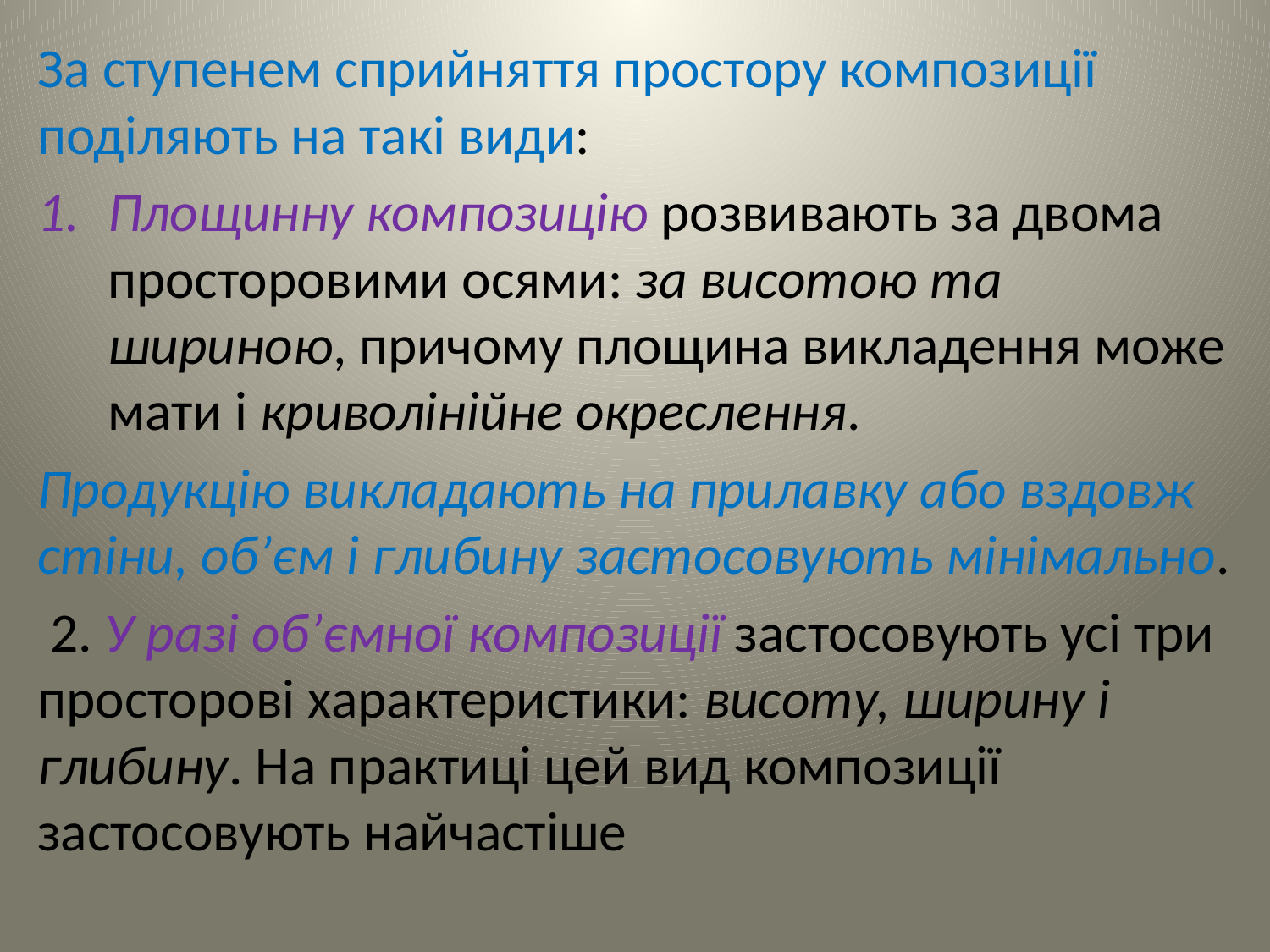

За ступенем сприйняття простору композиції поділяють на такі види:
Площинну композицію розвивають за двома просторовими осями: за висотою та шириною, причому площина викладення може мати і криволінійне окреслення.
Продукцію викладають на прилавку або вздовж стіни, об’єм і глибину застосовують мінімально.
 2. У разі об’ємної композиції застосовують усі три просторові характеристики: висоту, ширину і глибину. На практиці цей вид композиції застосовують найчастіше